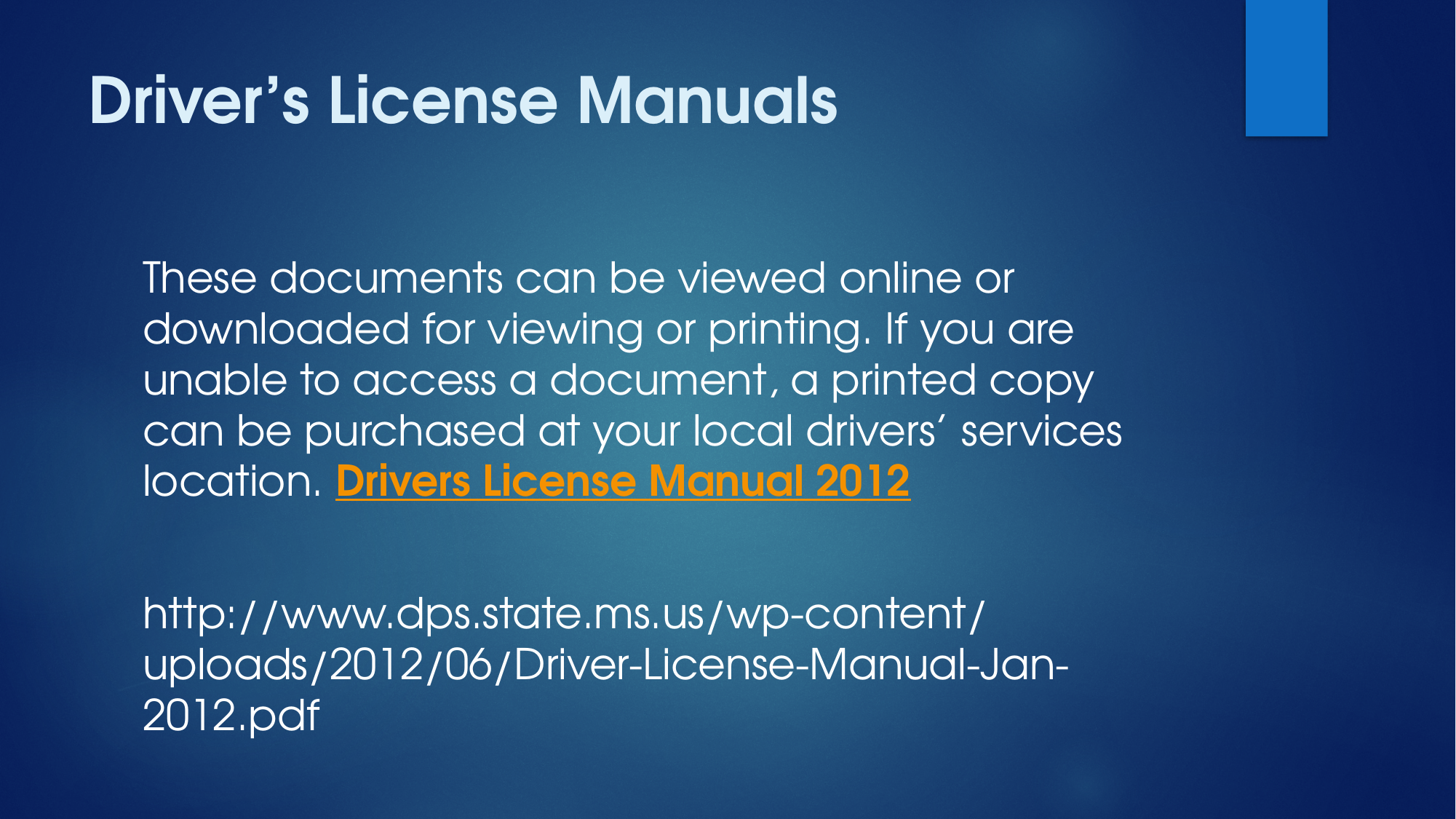

# Driver’s License Manuals
These documents can be viewed online or downloaded for viewing or printing. If you are unable to access a document, a printed copy can be purchased at your local drivers’ services location. Drivers License Manual 2012

http://www.dps.state.ms.us/wp-content/uploads/2012/06/Driver-License-Manual-Jan-2012.pdf